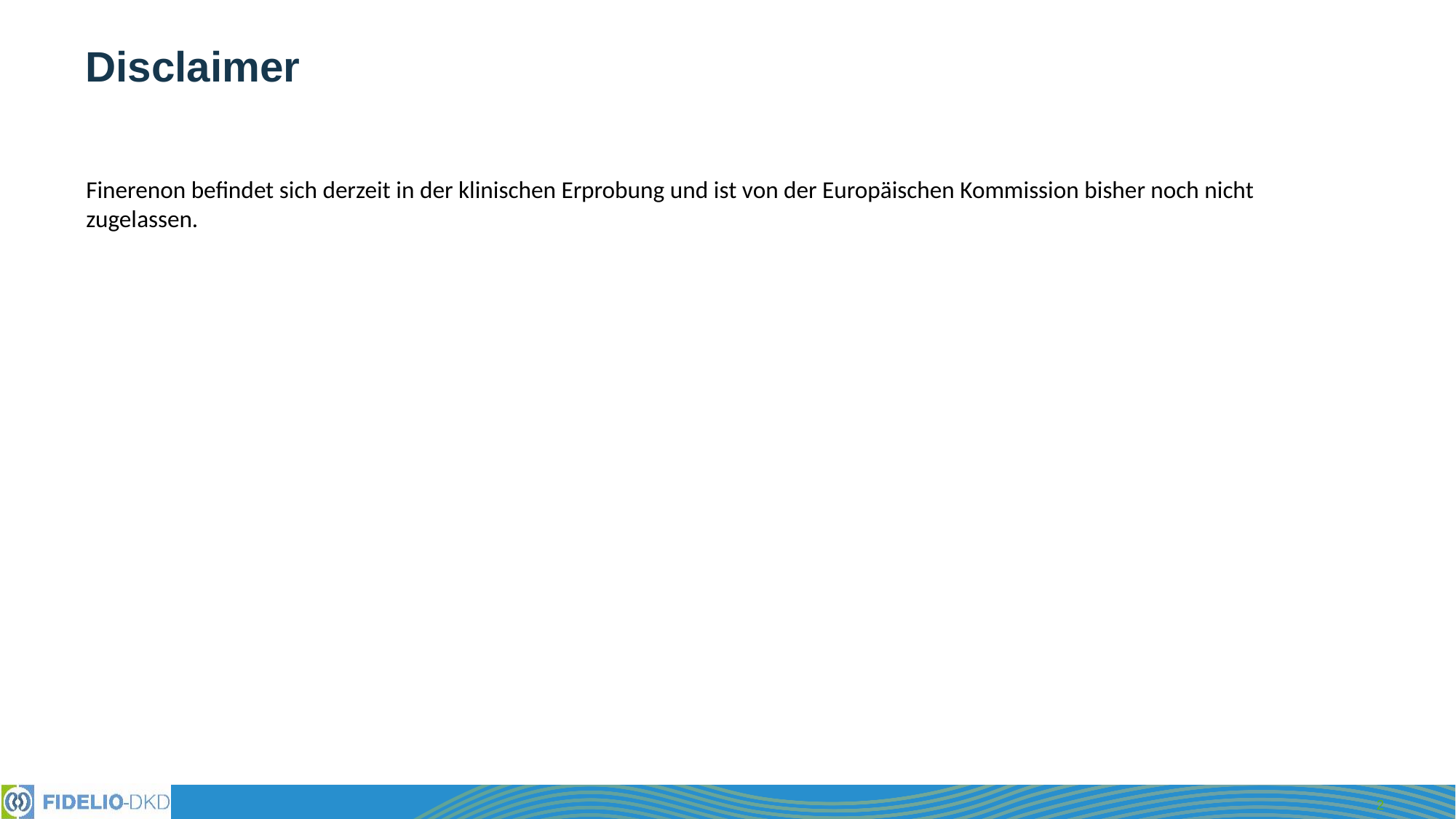

# Disclaimer
Finerenon befindet sich derzeit in der klinischen Erprobung und ist von der Europäischen Kommission bisher noch nicht zugelassen.
2